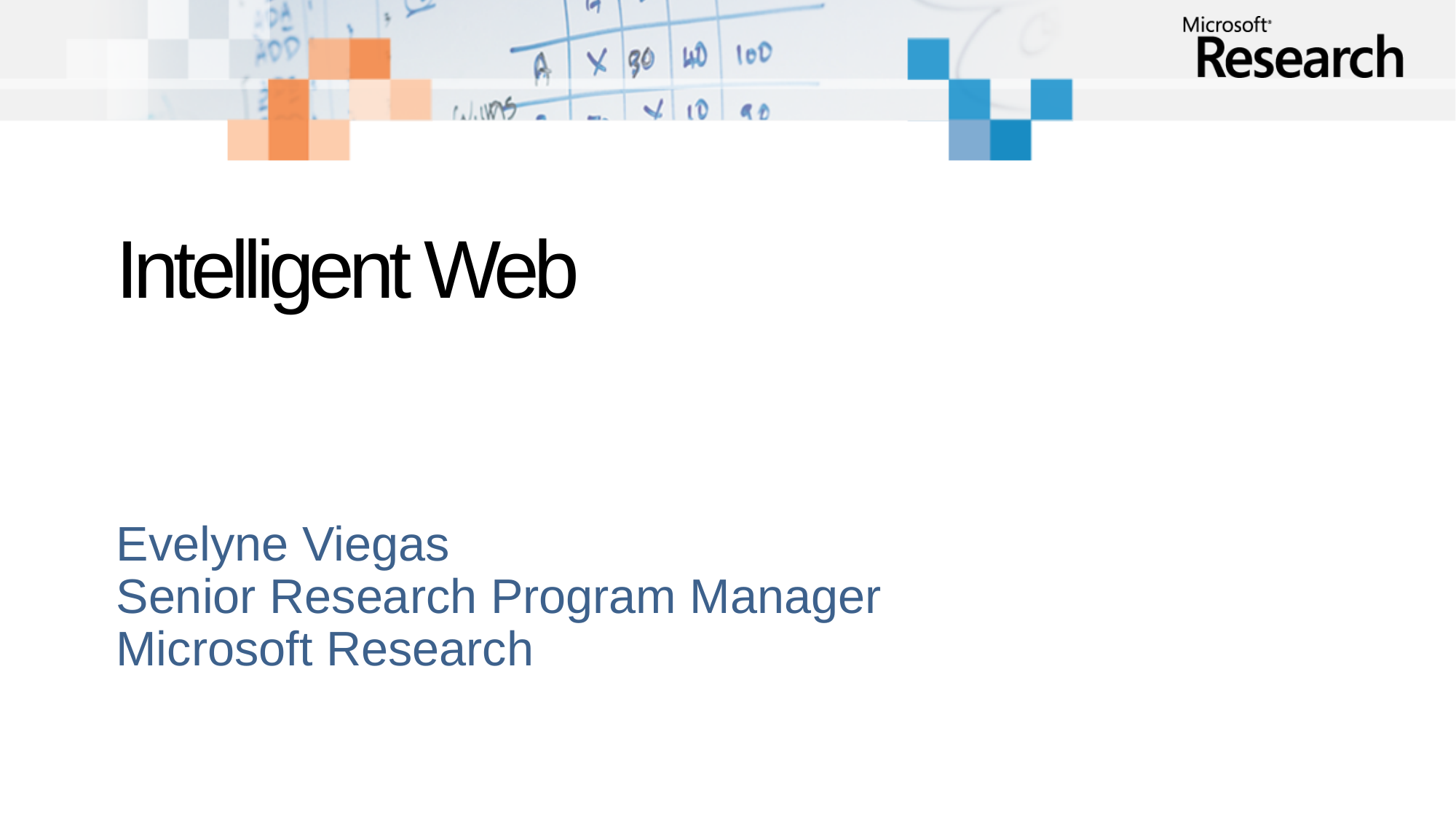

# Intelligent Web
Evelyne Viegas
Senior Research Program Manager
Microsoft Research